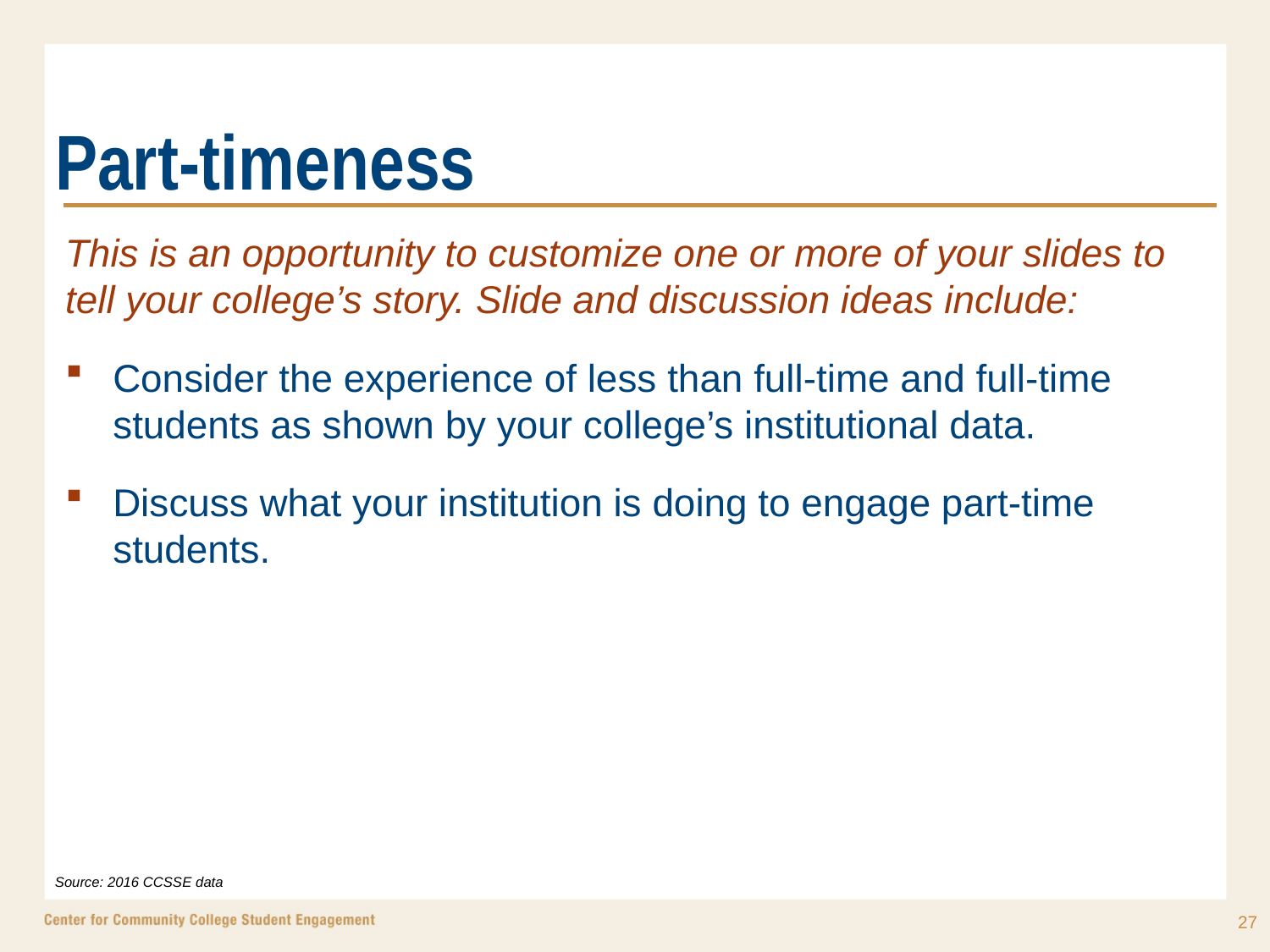

# Part-timeness
This is an opportunity to customize one or more of your slides to tell your college’s story. Slide and discussion ideas include:
Consider the experience of less than full-time and full-time students as shown by your college’s institutional data.
Discuss what your institution is doing to engage part-time students.

Source: 2016 CCSSE data
27